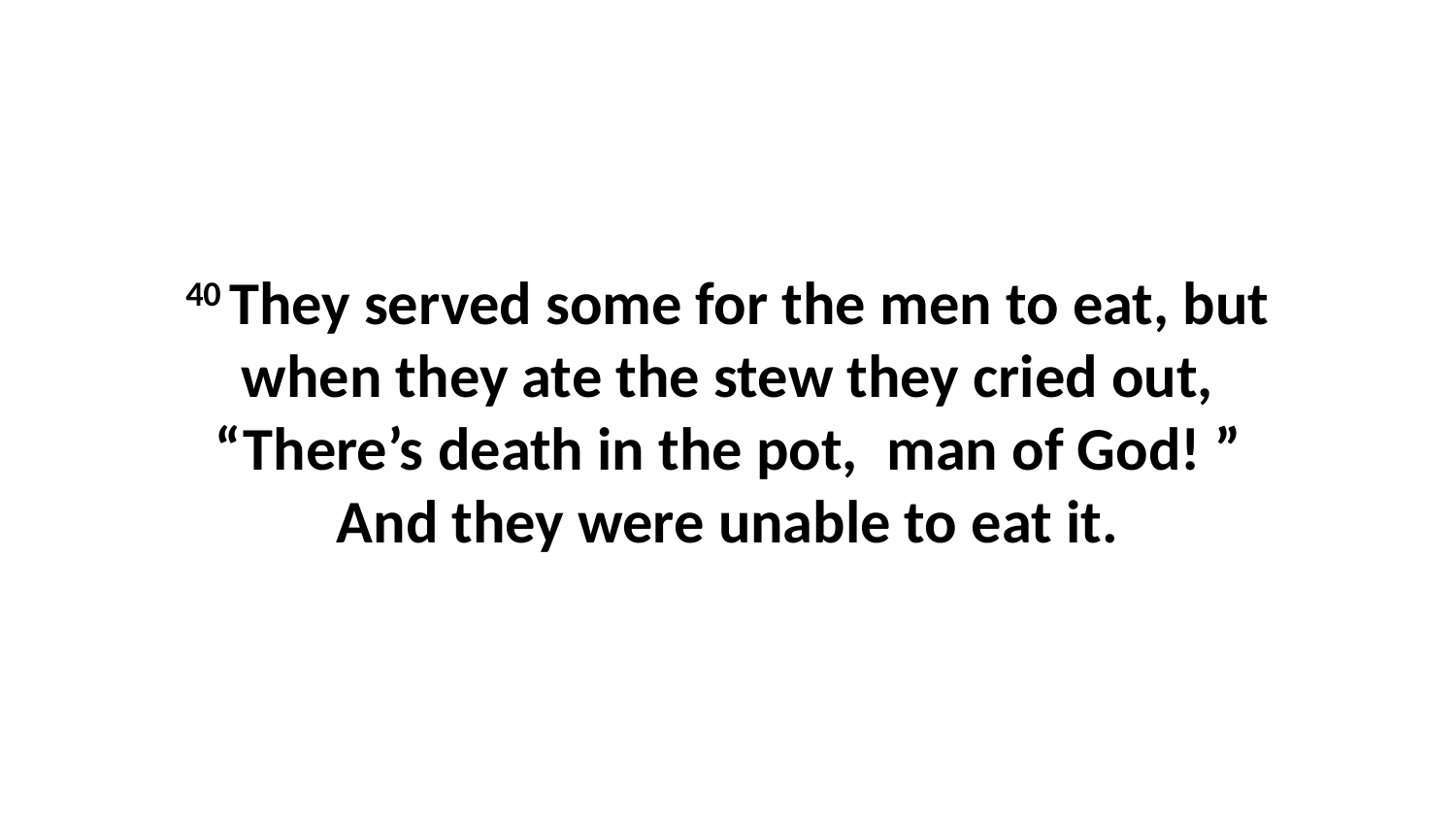

40 They served some for the men to eat, but when they ate the stew they cried out, “There’s death in the pot,  man of God! ” And they were unable to eat it.